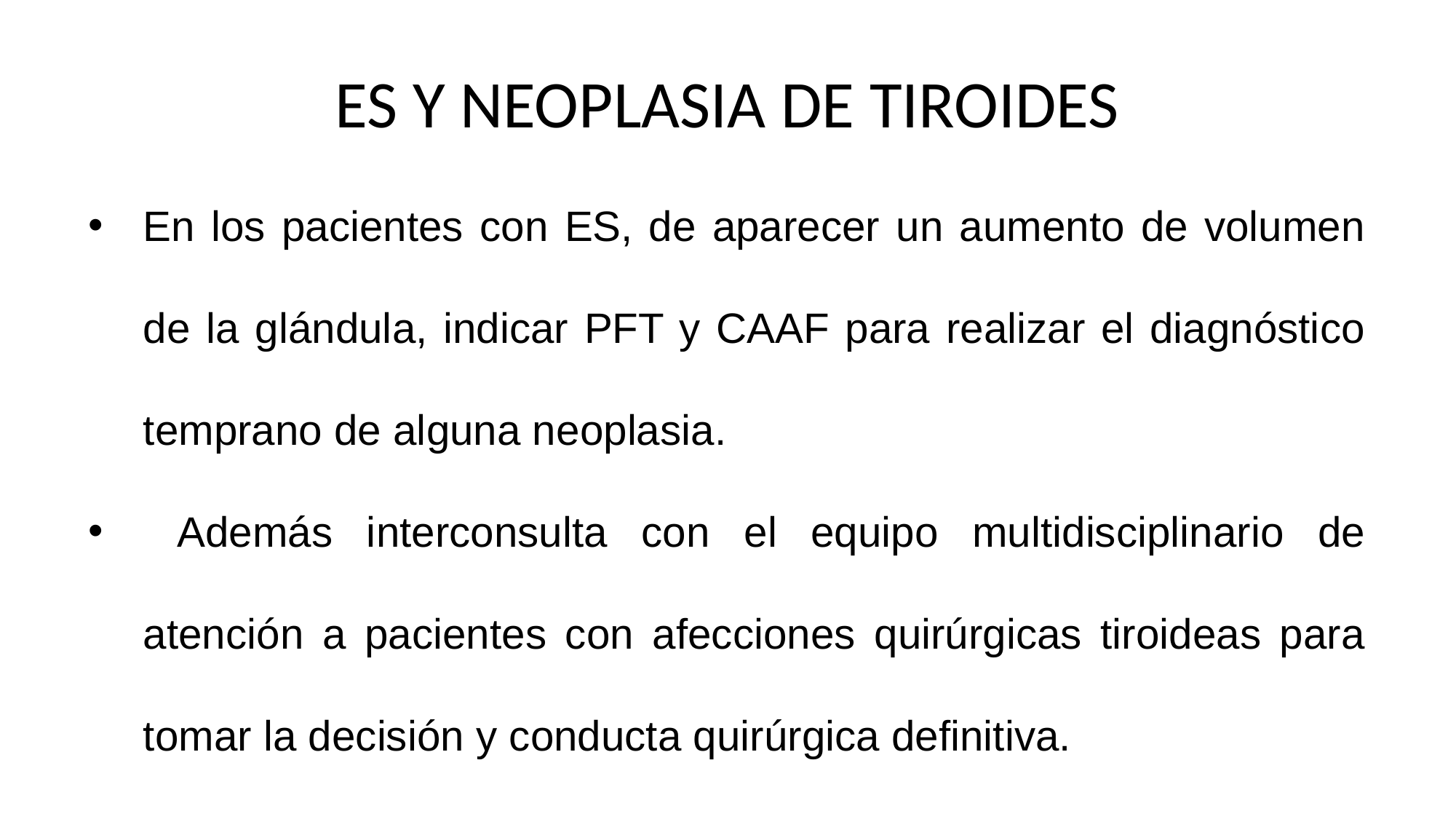

# ES Y NEOPLASIA DE TIROIDES
En los pacientes con ES, de aparecer un aumento de volumen de la glándula, indicar PFT y CAAF para realizar el diagnóstico temprano de alguna neoplasia.
 Además interconsulta con el equipo multidisciplinario de atención a pacientes con afecciones quirúrgicas tiroideas para tomar la decisión y conducta quirúrgica definitiva.